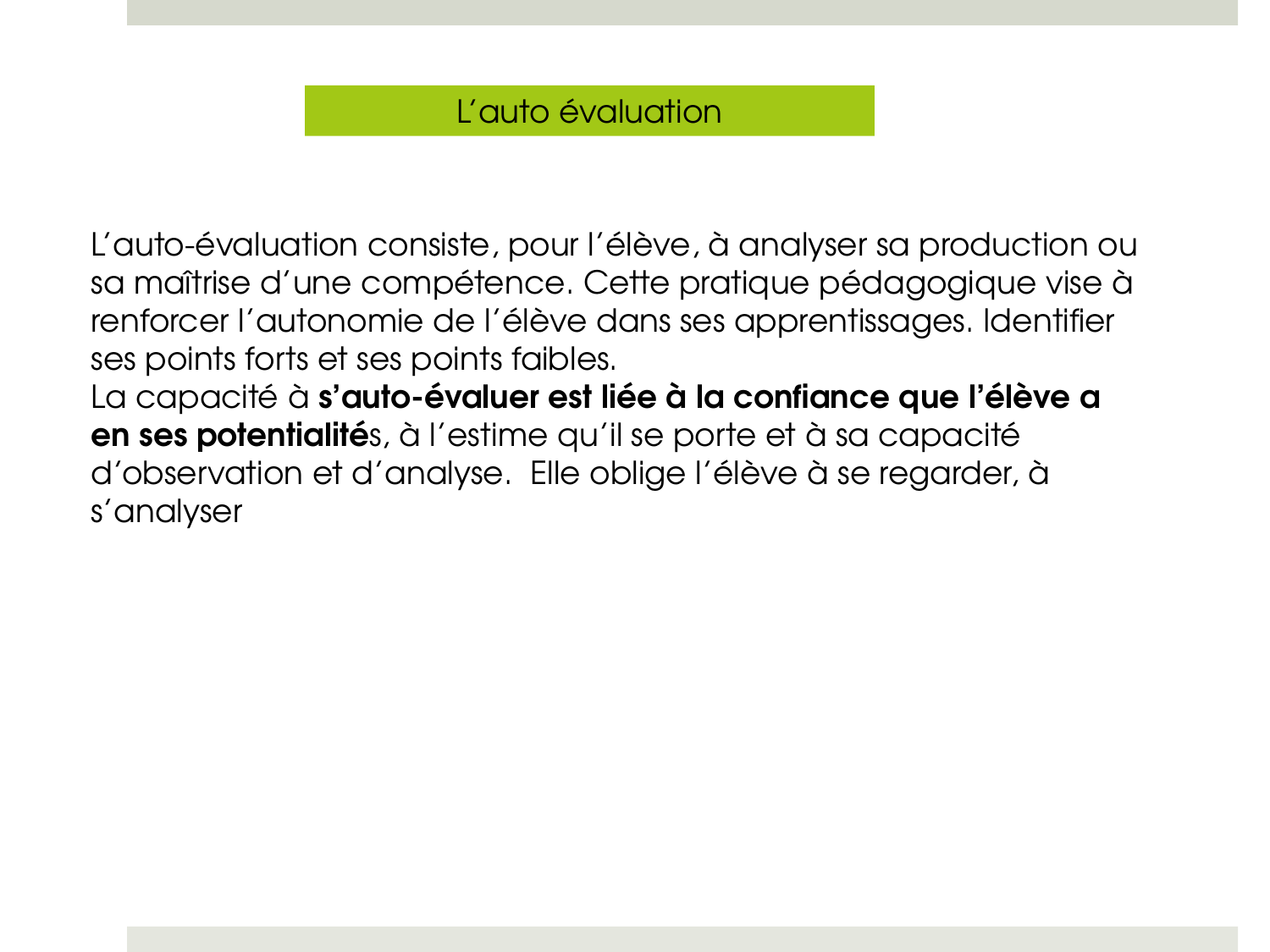

L’auto évaluation
L’auto-évaluation consiste, pour l’élève, à analyser sa production ou sa maîtrise d’une compétence. Cette pratique pédagogique vise à renforcer l’autonomie de l’élève dans ses apprentissages. Identifier ses points forts et ses points faibles.
La capacité à s’auto-évaluer est liée à la confiance que l’élève a en ses potentialités, à l’estime qu’il se porte et à sa capacité d’observation et d’analyse.  Elle oblige l’élève à se regarder, à s’analyser